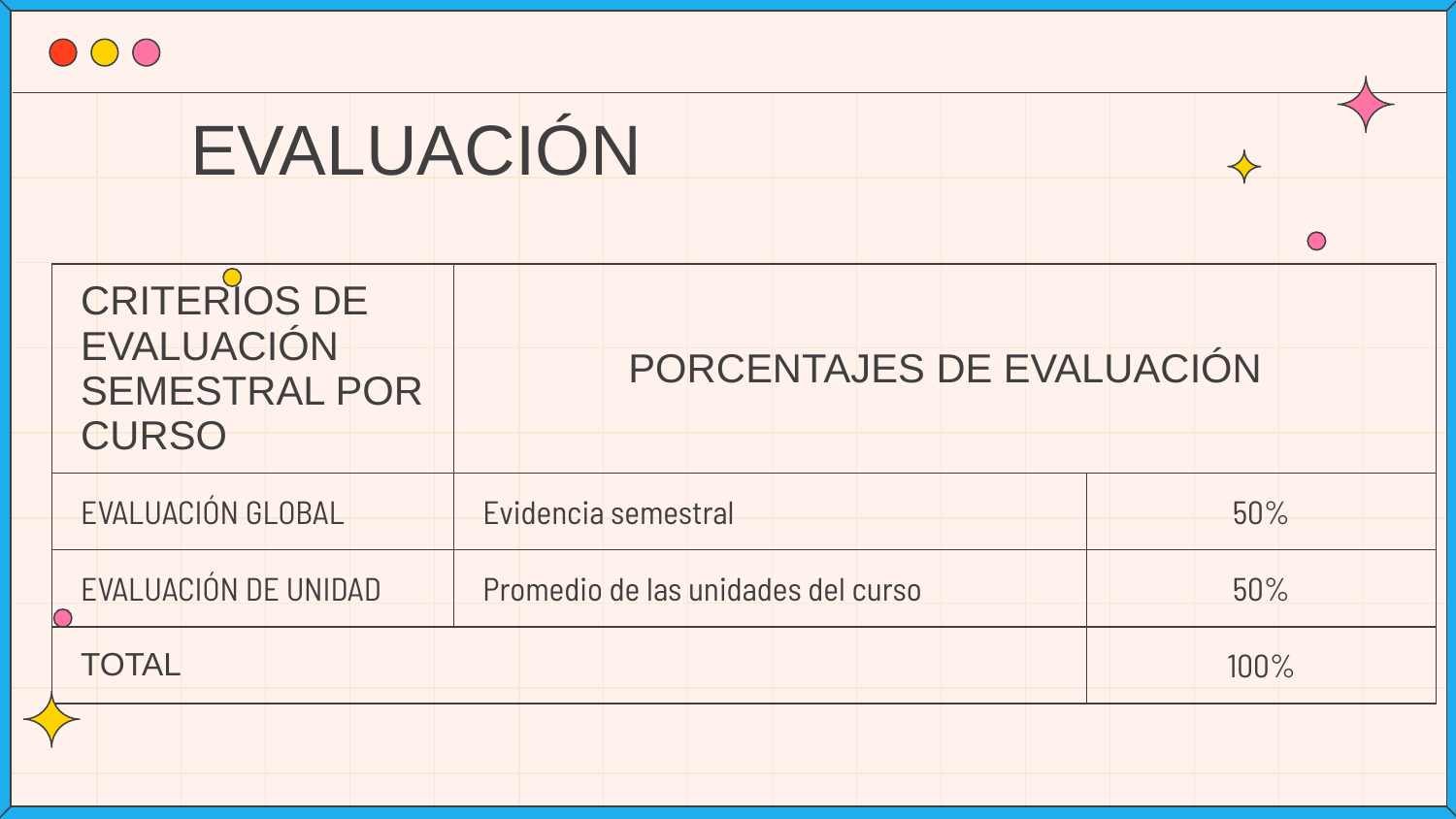

# EVALUACIÓN

| CRITERIOS DE EVALUACIÓN SEMESTRAL POR CURSO | PORCENTAJES DE EVALUACIÓN |  |
| --- | --- | --- |
| EVALUACIÓN GLOBAL | Evidencia semestral | 50% |
| EVALUACIÓN DE UNIDAD | Promedio de las unidades del curso | 50% |
| TOTAL |  | 100% |